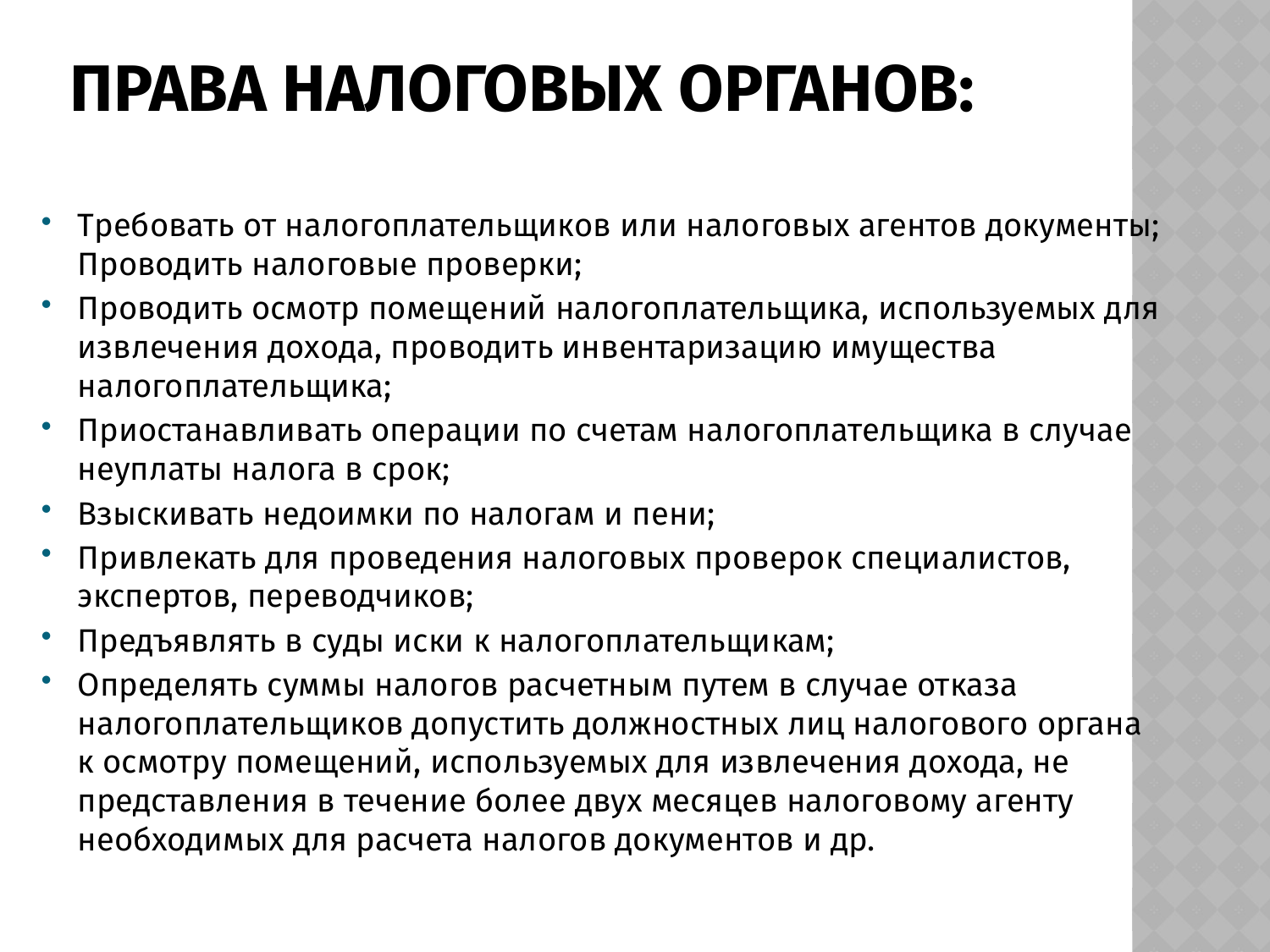

# Права налоговых органов:
Требовать от налогоплательщиков или налоговых агентов документы;
Проводить налоговые проверки;
Проводить осмотр помещений налогоплательщика, используемых для извлечения дохода, проводить инвентаризацию имущества налогоплательщика;
Приостанавливать операции по счетам налогоплательщика в случае неуплаты налога в срок;
Взыскивать недоимки по налогам и пени;
Привлекать для проведения налоговых проверок специалистов, экспертов, переводчиков;
Предъявлять в суды иски к налогоплательщикам;
Определять суммы налогов расчетным путем в случае отказа налогоплательщиков допустить должностных лиц налогового органа к осмотру помещений, используемых для извлечения дохода, не представления в течение более двух месяцев налоговому агенту необходимых для расчета налогов документов и др.